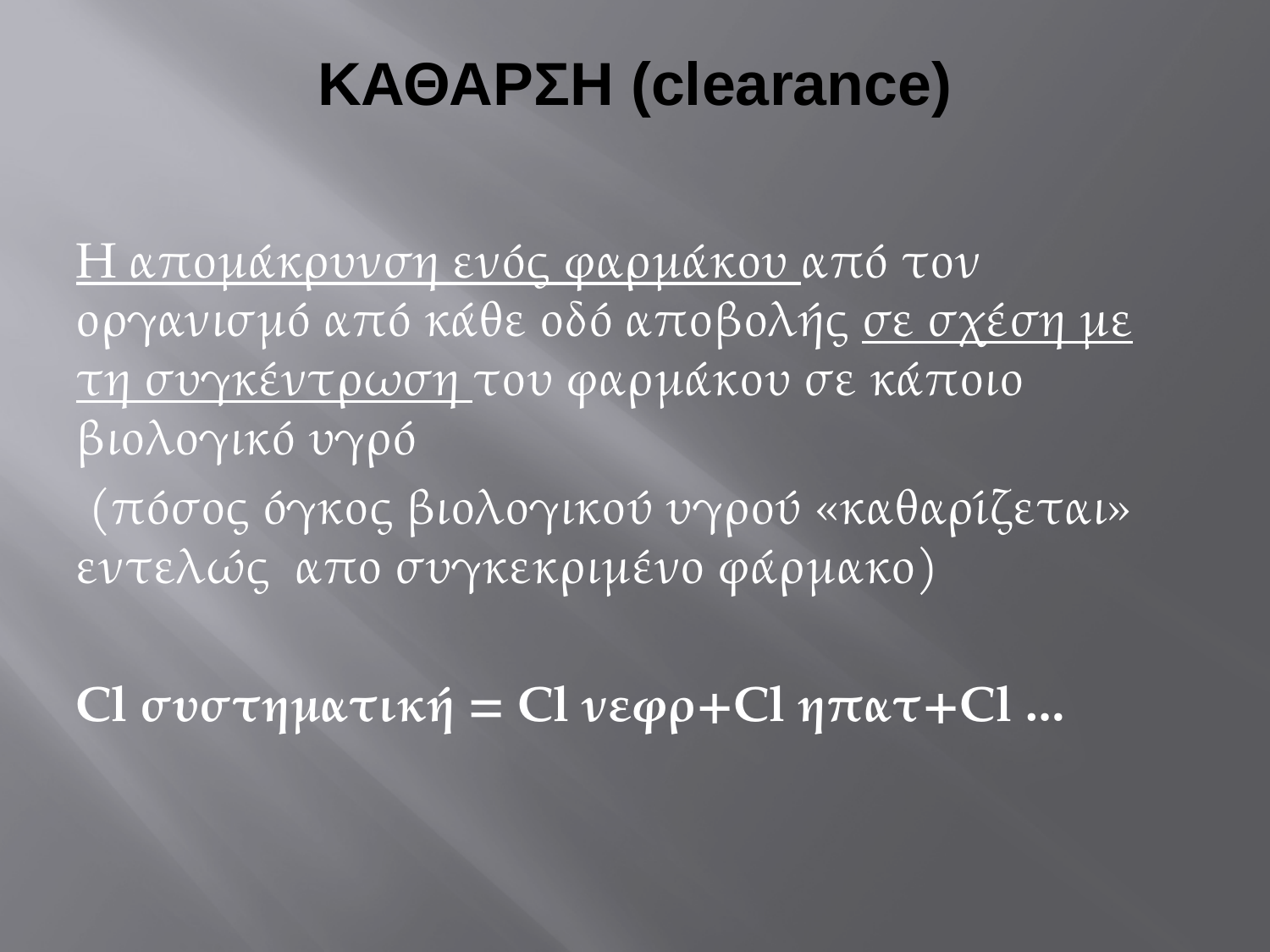

# ΚΑΘΑΡΣΗ (clearance)
Η απομάκρυνση ενός φαρμάκου από τον οργανισμό από κάθε οδό αποβολής σε σχέση με τη συγκέντρωση του φαρμάκου σε κάποιο βιολογικό υγρό
 (πόσος όγκος βιολογικού υγρού «καθαρίζεται»    εντελώς  απο συγκεκριμένο φάρμακο)

Cl συστηματική = Cl νεφρ+Cl ηπατ+Cl …